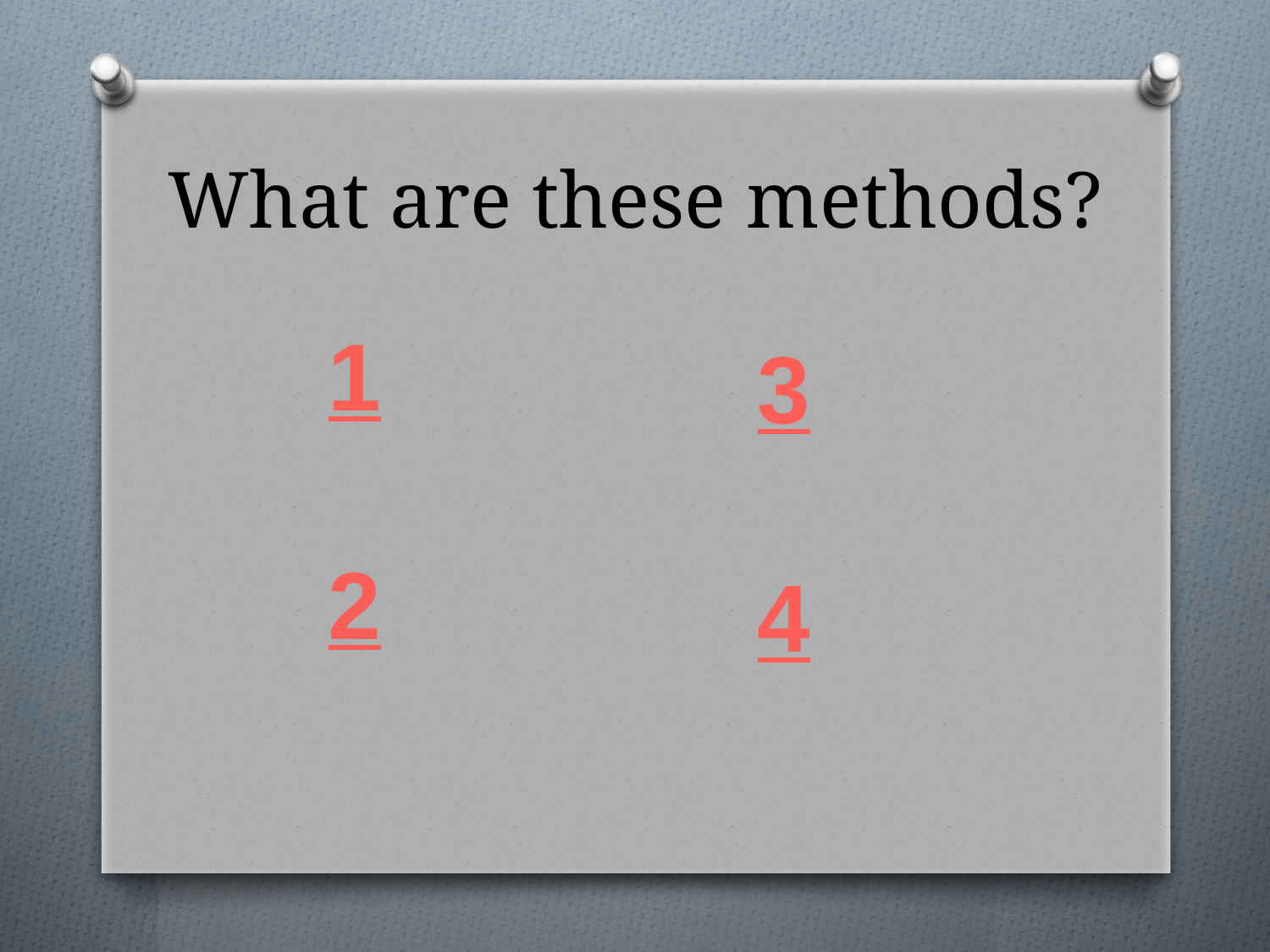

# What are these methods?
1

2
3

4